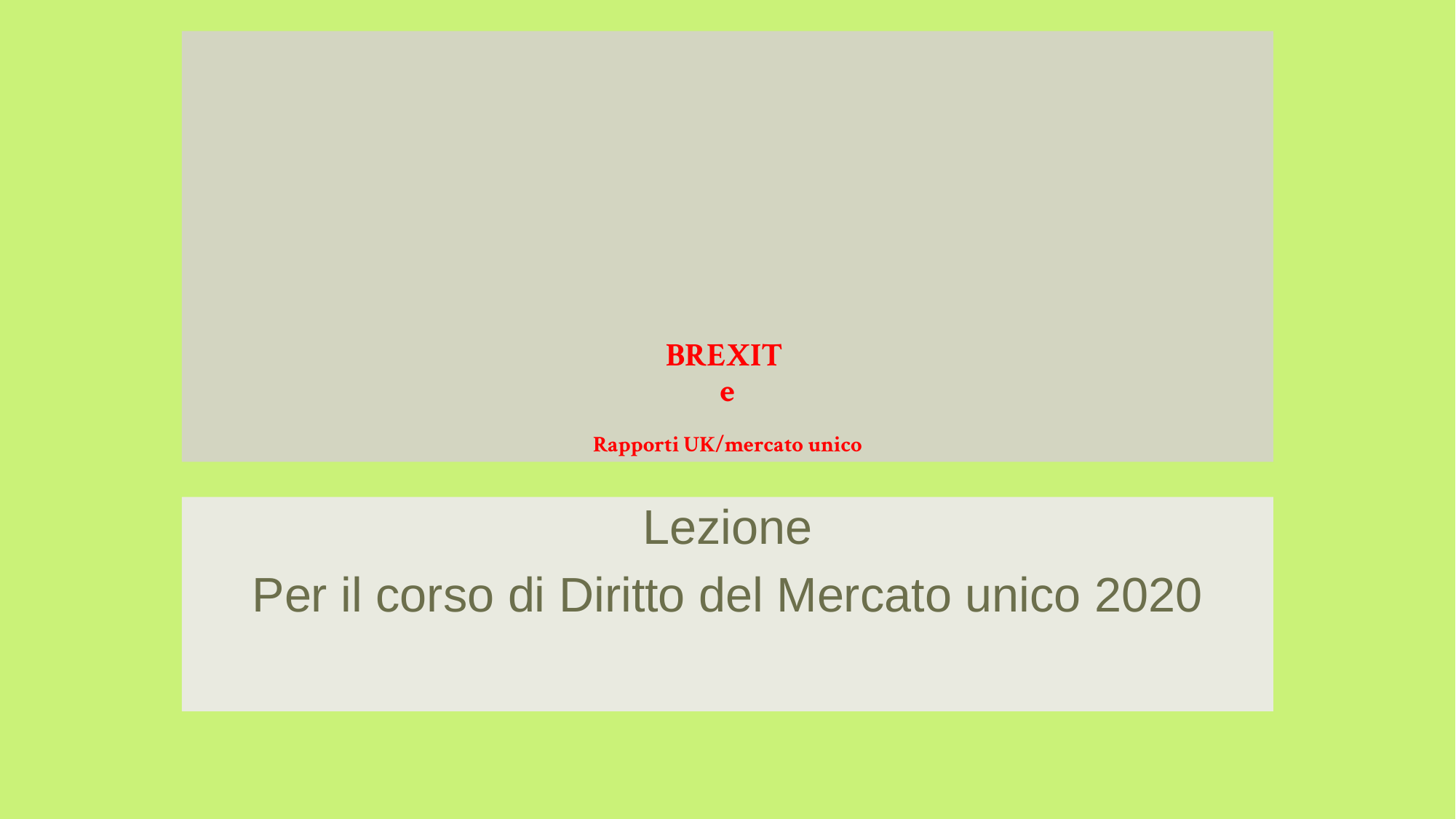

# BREXIT e Rapporti UK/mercato unico
Lezione
Per il corso di Diritto del Mercato unico 2020